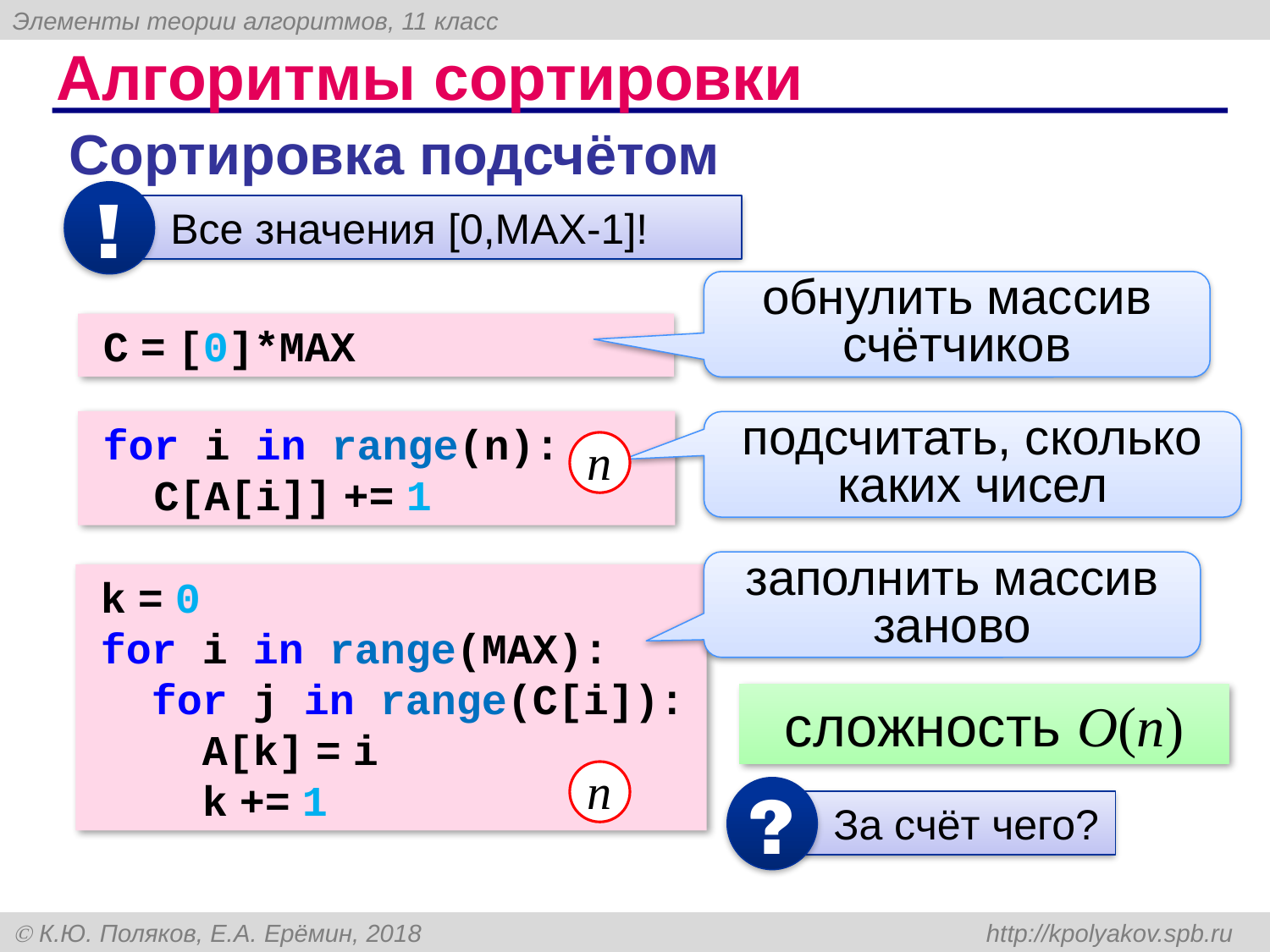

# Алгоритмы сортировки
Сортировка подсчётом
!
  Все значения [0,MAX-1]!
обнулить массив счётчиков
C = [0]*MAX
for i in range(n):
  C[A[i]] += 1
подсчитать, сколько каких чисел
n

заполнить массив заново
k = 0
for i in range(MAX):
  for j in range(C[i]):
    A[k] = i
    k += 1
сложность O(n)
n

?
  За счёт чего?